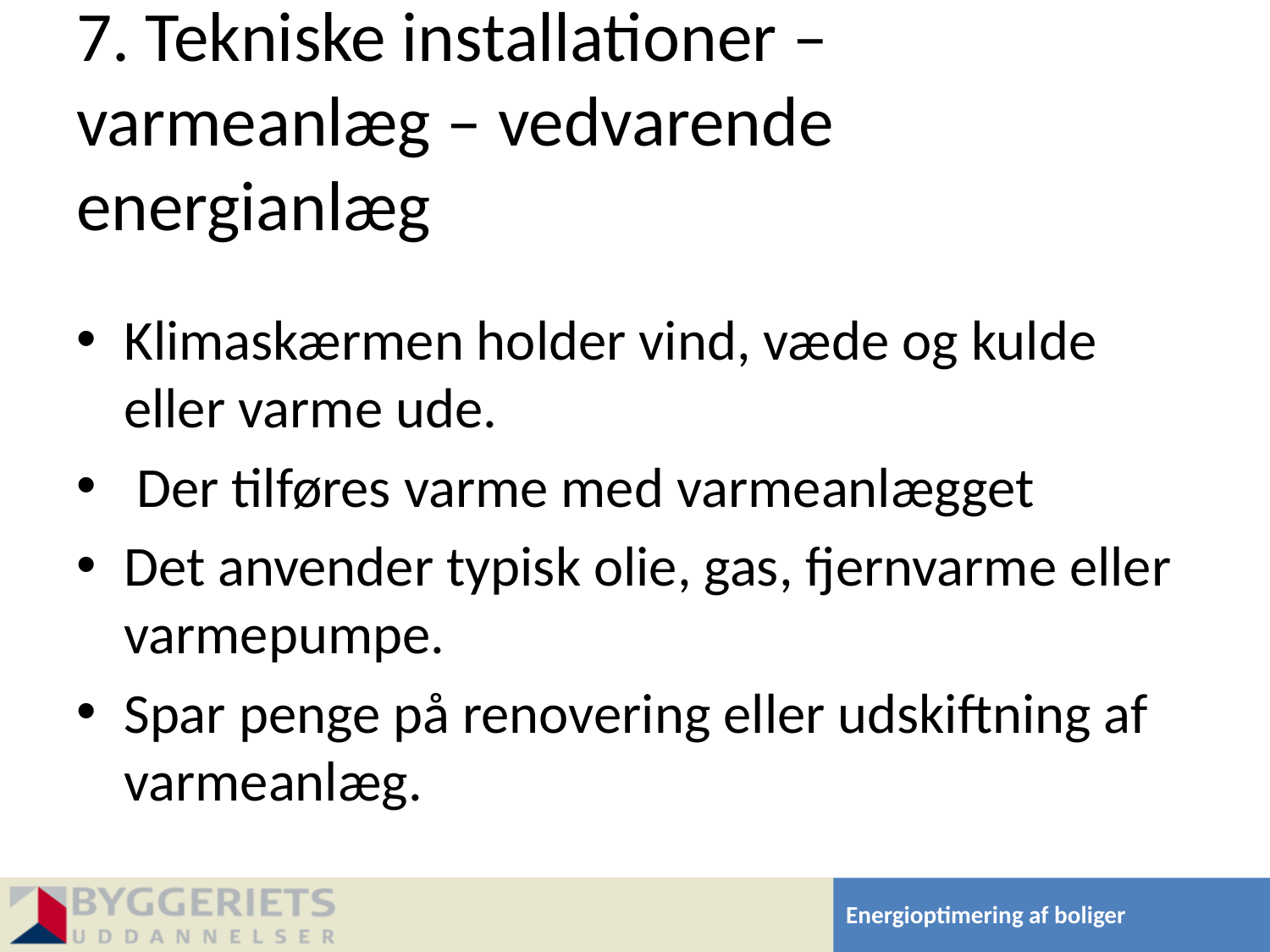

# 7. Tekniske installationer – varmeanlæg – vedvarende energianlæg
Klimaskærmen holder vind, væde og kulde eller varme ude.
 Der tilføres varme med varmeanlægget
Det anvender typisk olie, gas, fjernvarme eller varmepumpe.
Spar penge på renovering eller udskiftning af varmeanlæg.